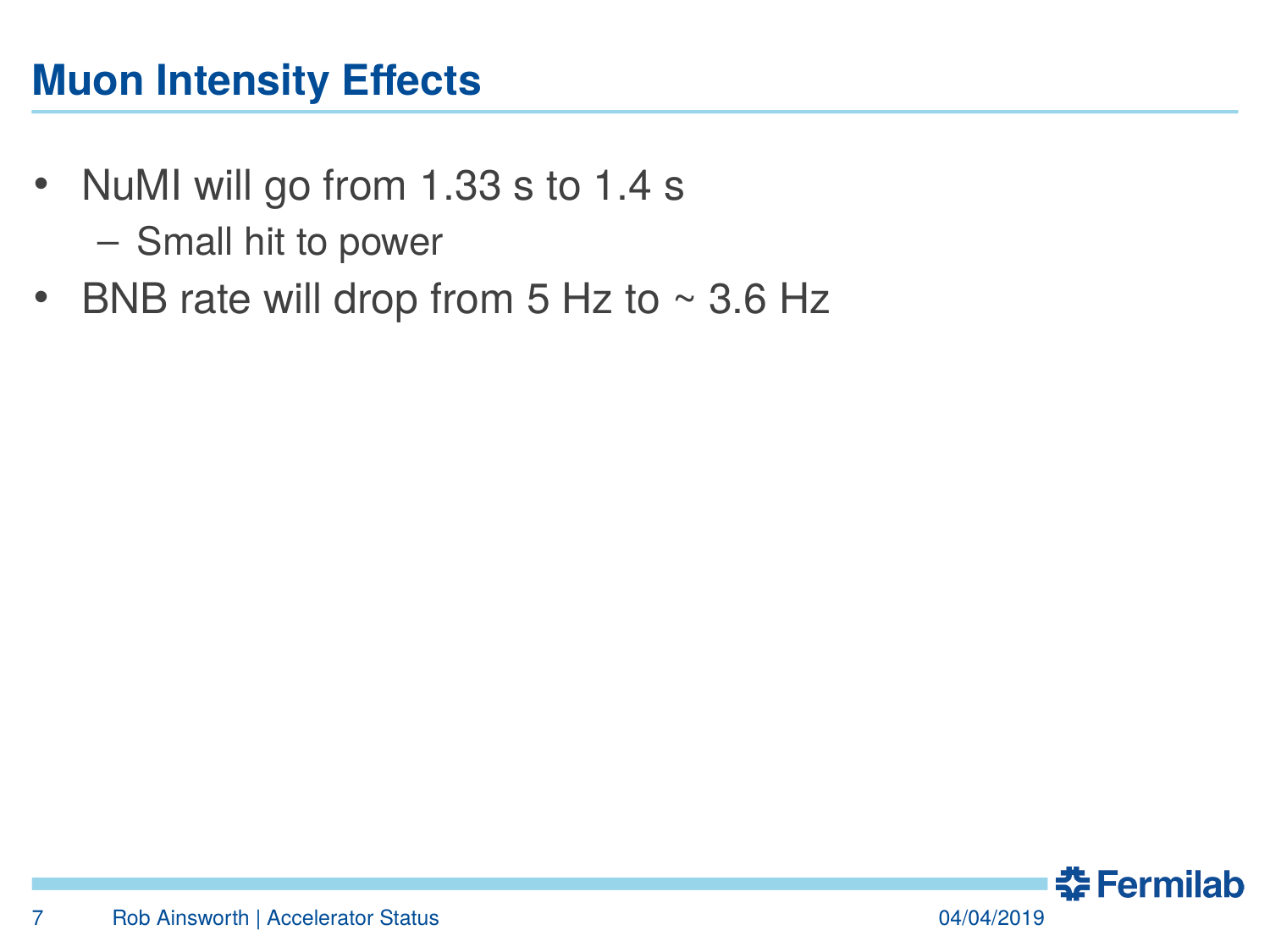

# Muon Intensity Effects
NuMI will go from 1.33 s to 1.4 s
Small hit to power
BNB rate will drop from 5 Hz to ~ 3.6 Hz
7
Rob Ainsworth | Accelerator Status
04/04/2019